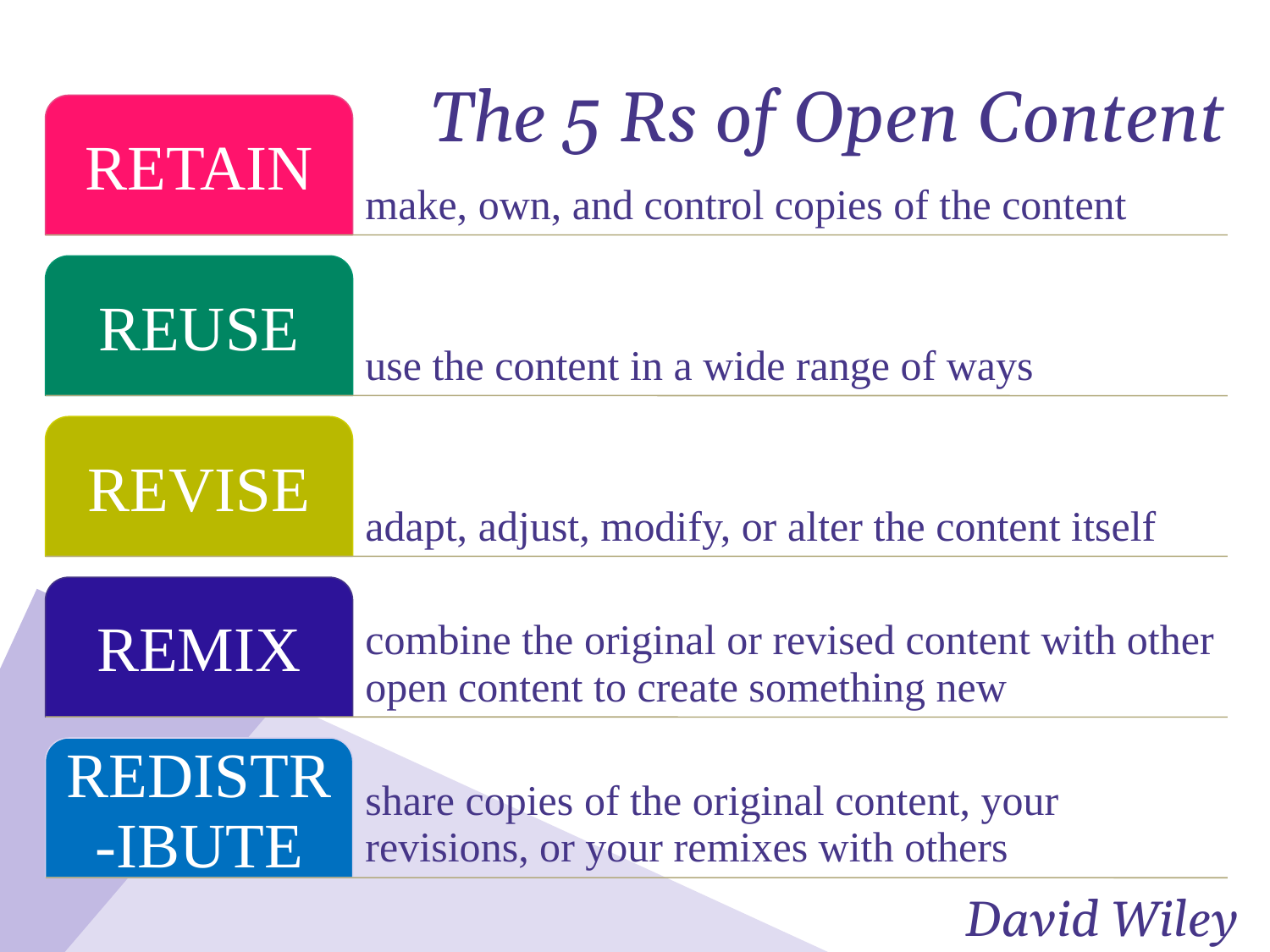

# The 5 Rs of Open Content
RETAIN
make, own, and control copies of the content
REUSE
use the content in a wide range of ways
REVISE
adapt, adjust, modify, or alter the content itself
REMIX
combine the original or revised content with other open content to create something new
David Wiley